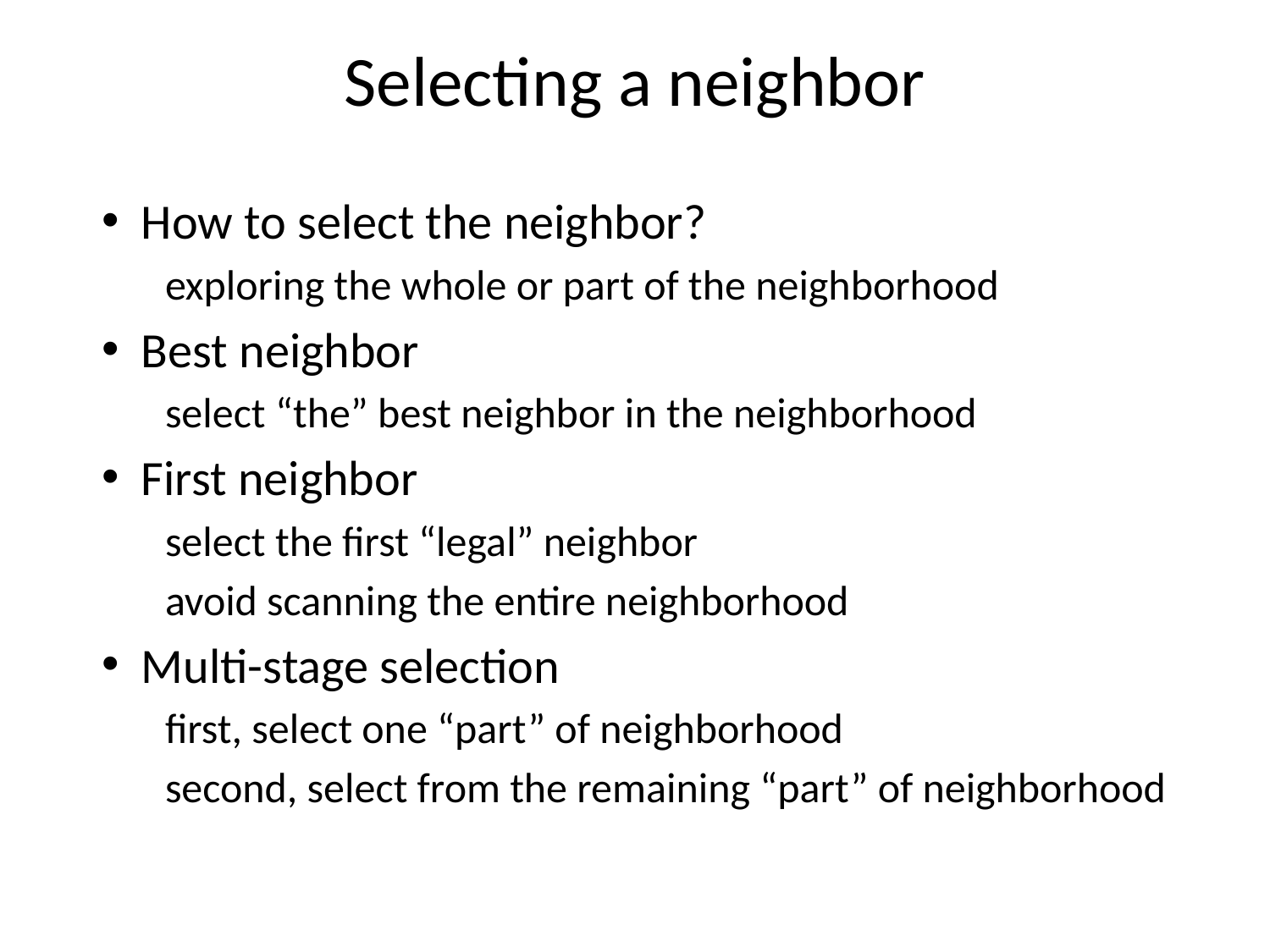

# Selecting a neighbor

How to select the neighbor?
exploring the whole or part of the neighborhood
Best neighbor
select “the” best neighbor in the neighborhood
First neighbor
select the first “legal” neighbor
avoid scanning the entire neighborhood
Multi-stage selection
first, select one “part” of neighborhood
second, select from the remaining “part” of neighborhood